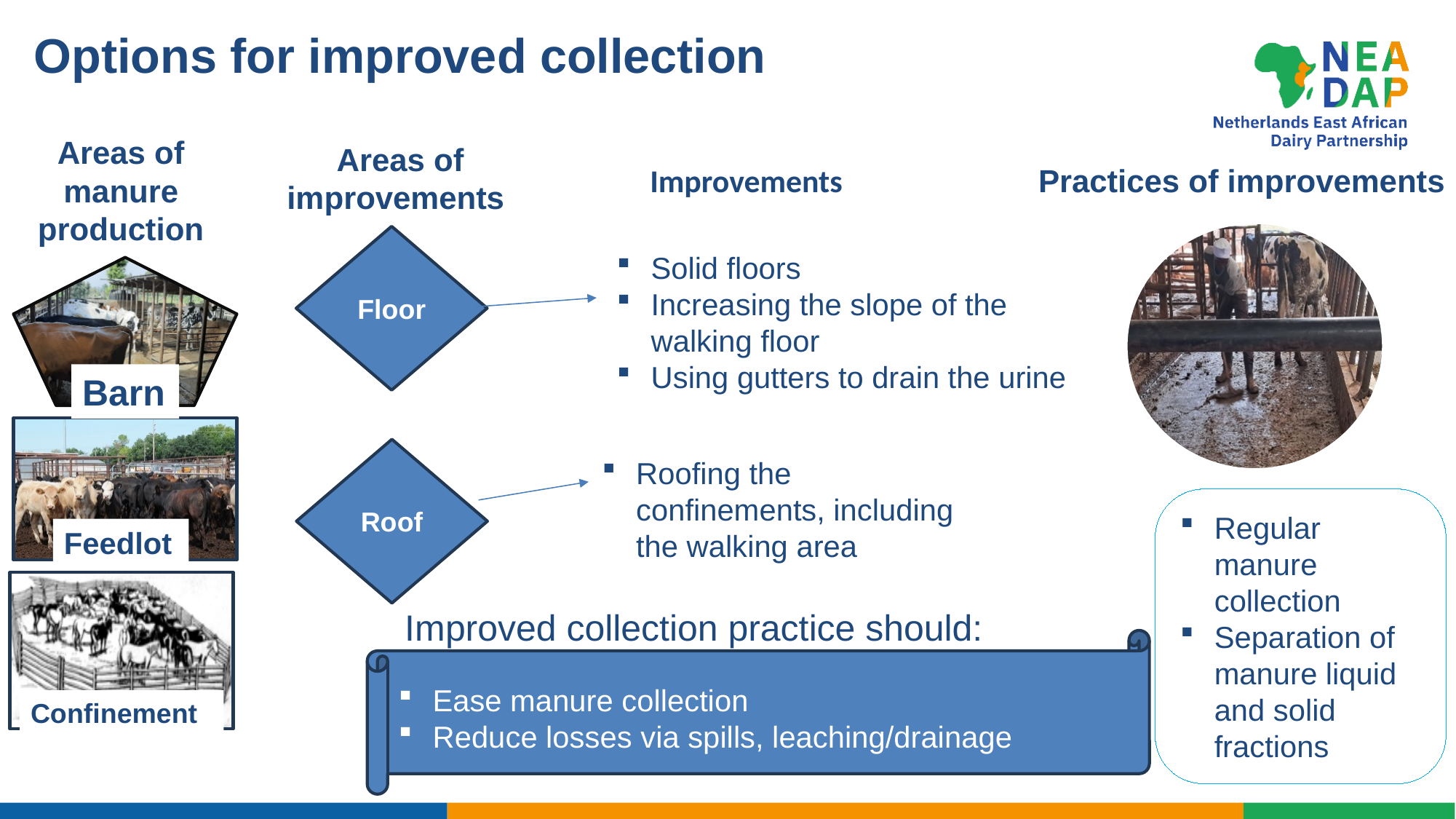

# Options for improved collection
Areas of manure production
Areas of improvements
 Improvements
Practices of improvements

Floor
Solid floors
Increasing the slope of the
walking floor
Using gutters to drain the urine

Barn

Roof
Roofing the confinements, including the walking area
Regular manure collection
Separation of manure liquid and solid fractions
Feedlot

 Improved collection practice should:

Ease manure collection
Reduce losses via spills, leaching/drainage

Confinement